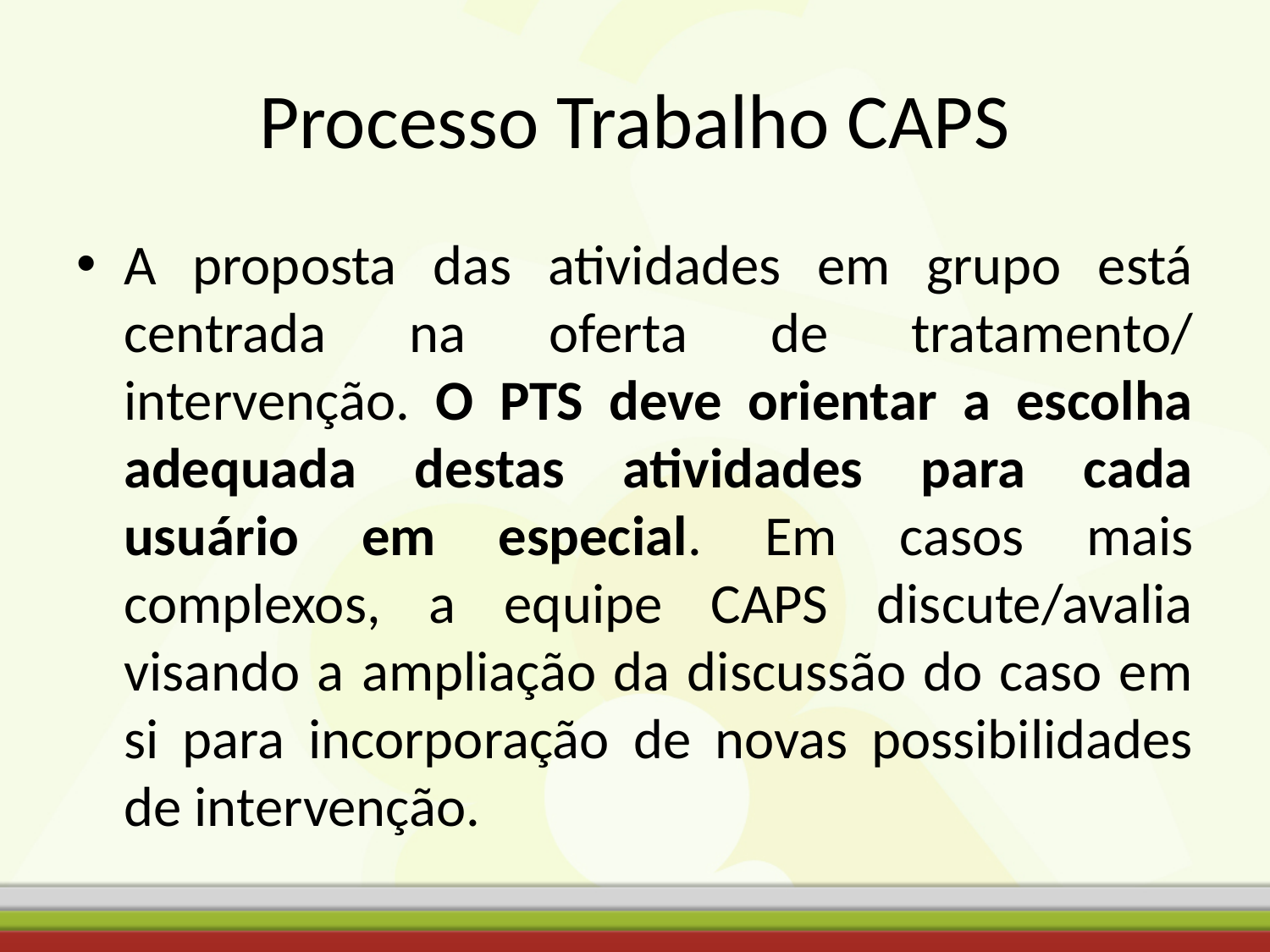

# Processo Trabalho CAPS
A proposta das atividades em grupo está centrada na oferta de tratamento/ intervenção. O PTS deve orientar a escolha adequada destas atividades para cada usuário em especial. Em casos mais complexos, a equipe CAPS discute/avalia visando a ampliação da discussão do caso em si para incorporação de novas possibilidades de intervenção.